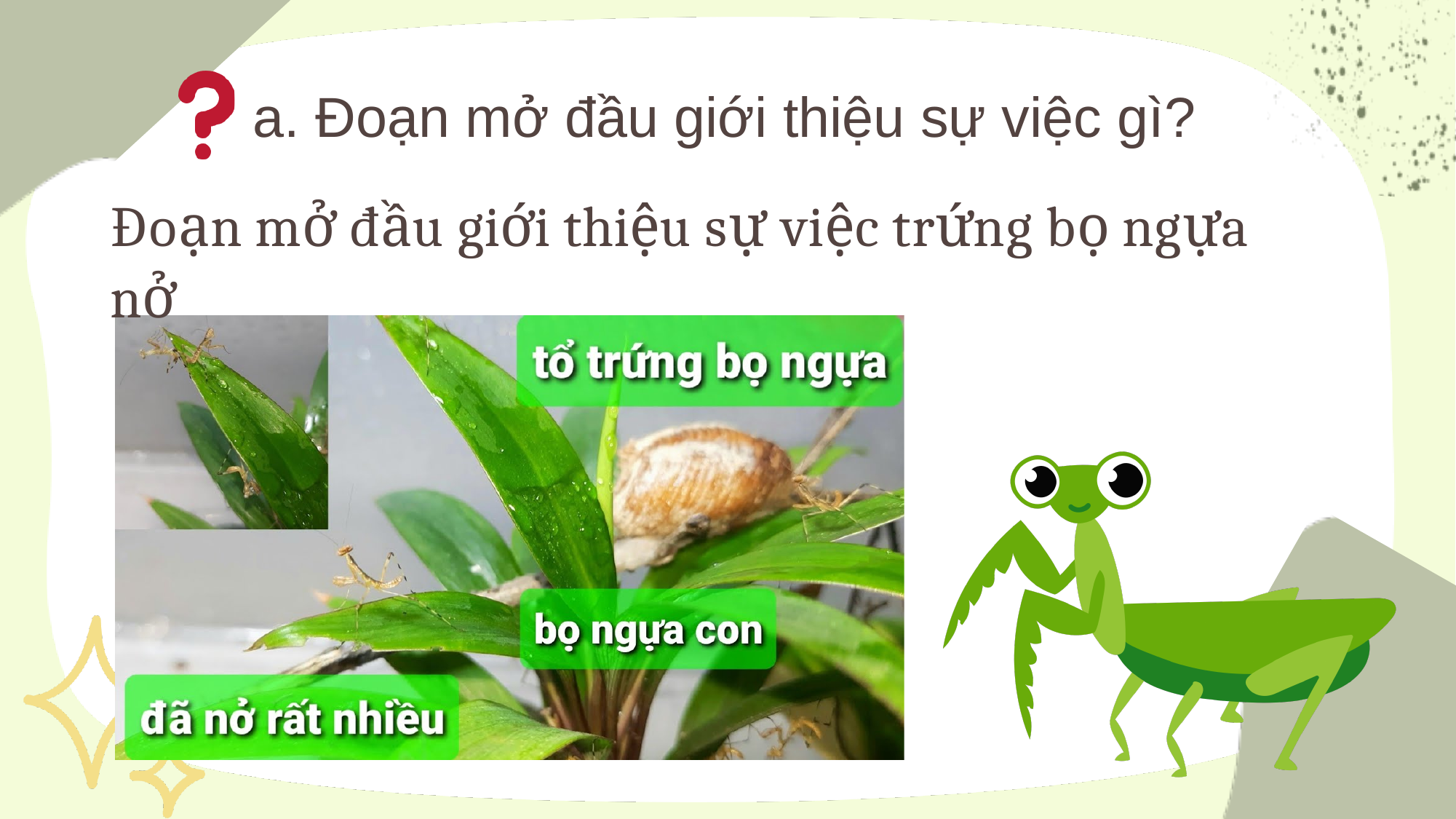

a. Đoạn mở đầu giới thiệu sự việc gì?
Đoạn mở đầu giới thiệu sự việc trứng bọ ngựa nở